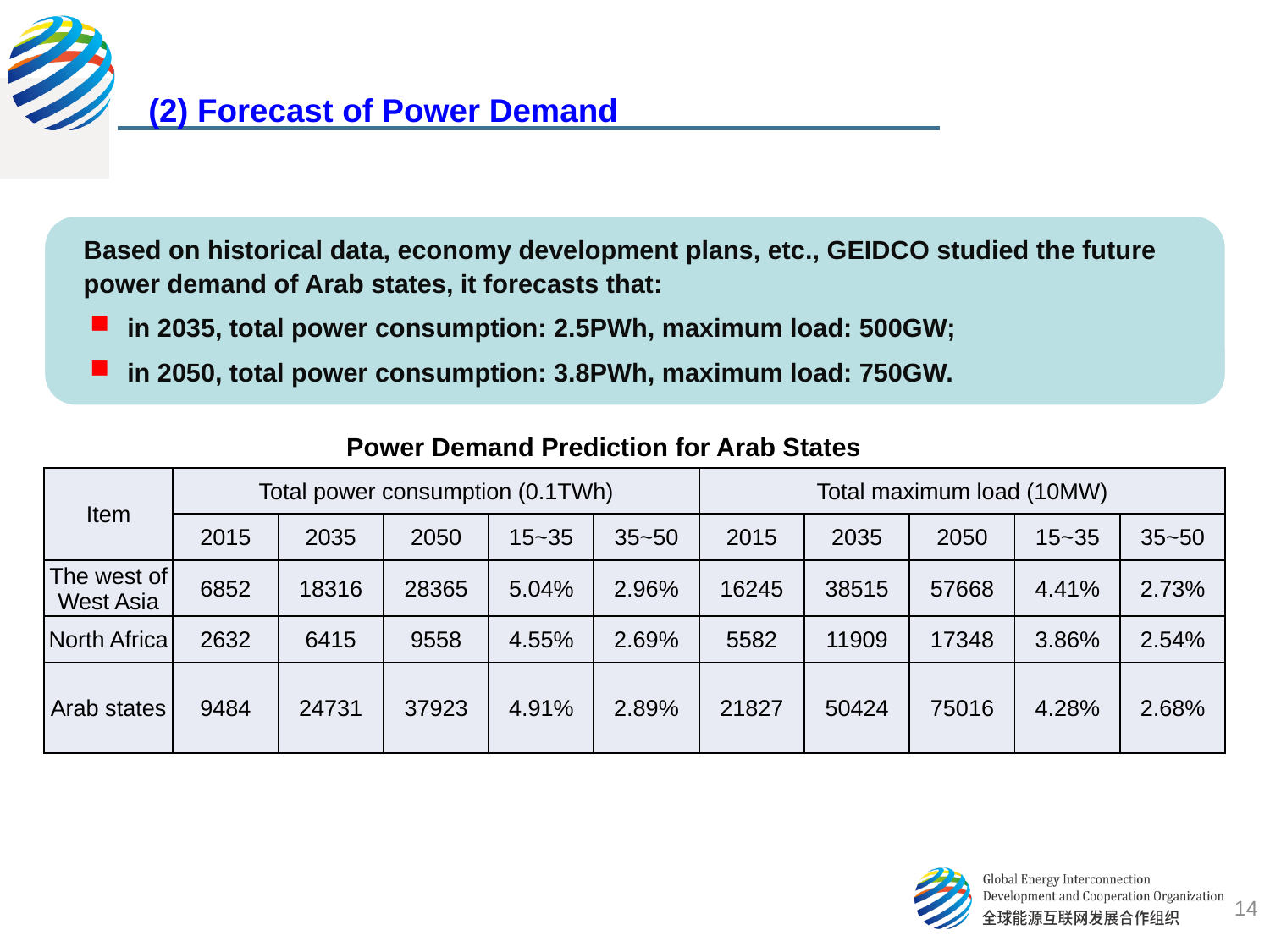

(2) Forecast of Power Demand

Based on historical data, economy development plans, etc., GEIDCO studied the future power demand of Arab states, it forecasts that:
 in 2035, total power consumption: 2.5PWh, maximum load: 500GW;
 in 2050, total power consumption: 3.8PWh, maximum load: 750GW.
Power Demand Prediction for Arab States
| Item | Total power consumption (0.1TWh) |  |  |  |  | Total maximum load (10MW) |  |  |  |  |
| --- | --- | --- | --- | --- | --- | --- | --- | --- | --- | --- |
|  | 2015 | 2035 | 2050 | 15~35 | 35~50 | 2015 | 2035 | 2050 | 15~35 | 35~50 |
| The west of West Asia | 6852 | 18316 | 28365 | 5.04% | 2.96% | 16245 | 38515 | 57668 | 4.41% | 2.73% |
| North Africa | 2632 | 6415 | 9558 | 4.55% | 2.69% | 5582 | 11909 | 17348 | 3.86% | 2.54% |
| Arab states | 9484 | 24731 | 37923 | 4.91% | 2.89% | 21827 | 50424 | 75016 | 4.28% | 2.68% |
14